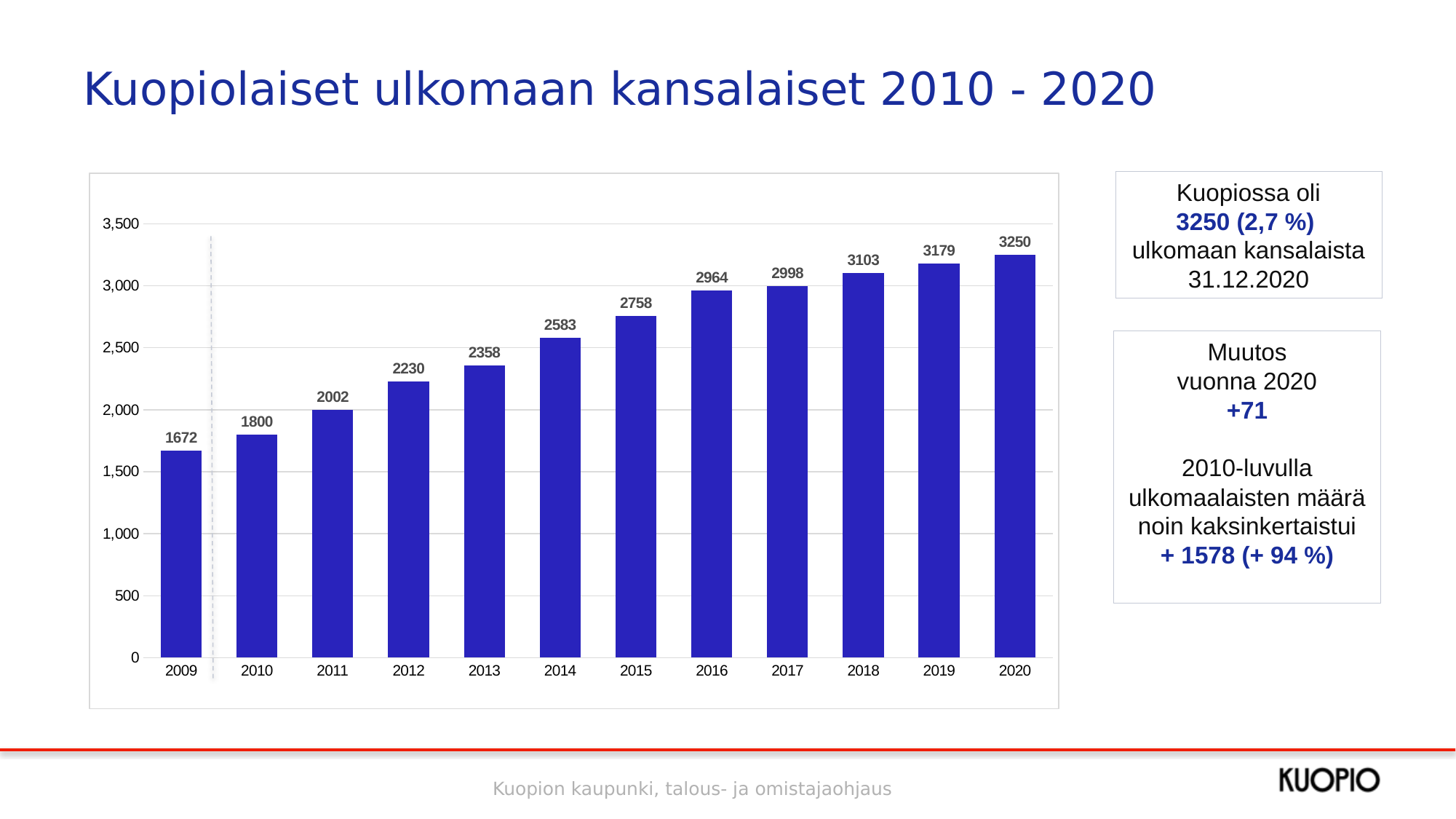

# Kuopiolaiset ulkomaan kansalaiset 2010 - 2020
Kuopiossa oli
3250 (2,7 %)
ulkomaan kansalaista
31.12.2020

### Chart

| Category | Ulkomaan kansalaiset |
|---|---|
| 2009 | 1672.0 |
| 2010 | 1800.0 |
| 2011 | 2002.0 |
| 2012 | 2230.0 |
| 2013 | 2358.0 |
| 2014 | 2583.0 |
| 2015 | 2758.0 |
| 2016 | 2964.0 |
| 2017 | 2998.0 |
| 2018 | 3103.0 |
| 2019 | 3179.0 |
| 2020 | 3250.0 |
Muutos
 vuonna 2020
+71
2010-luvulla ulkomaalaisten määrä noin kaksinkertaistui
+ 1578 (+ 94 %)
Kuopion kaupunki, talous- ja omistajaohjaus